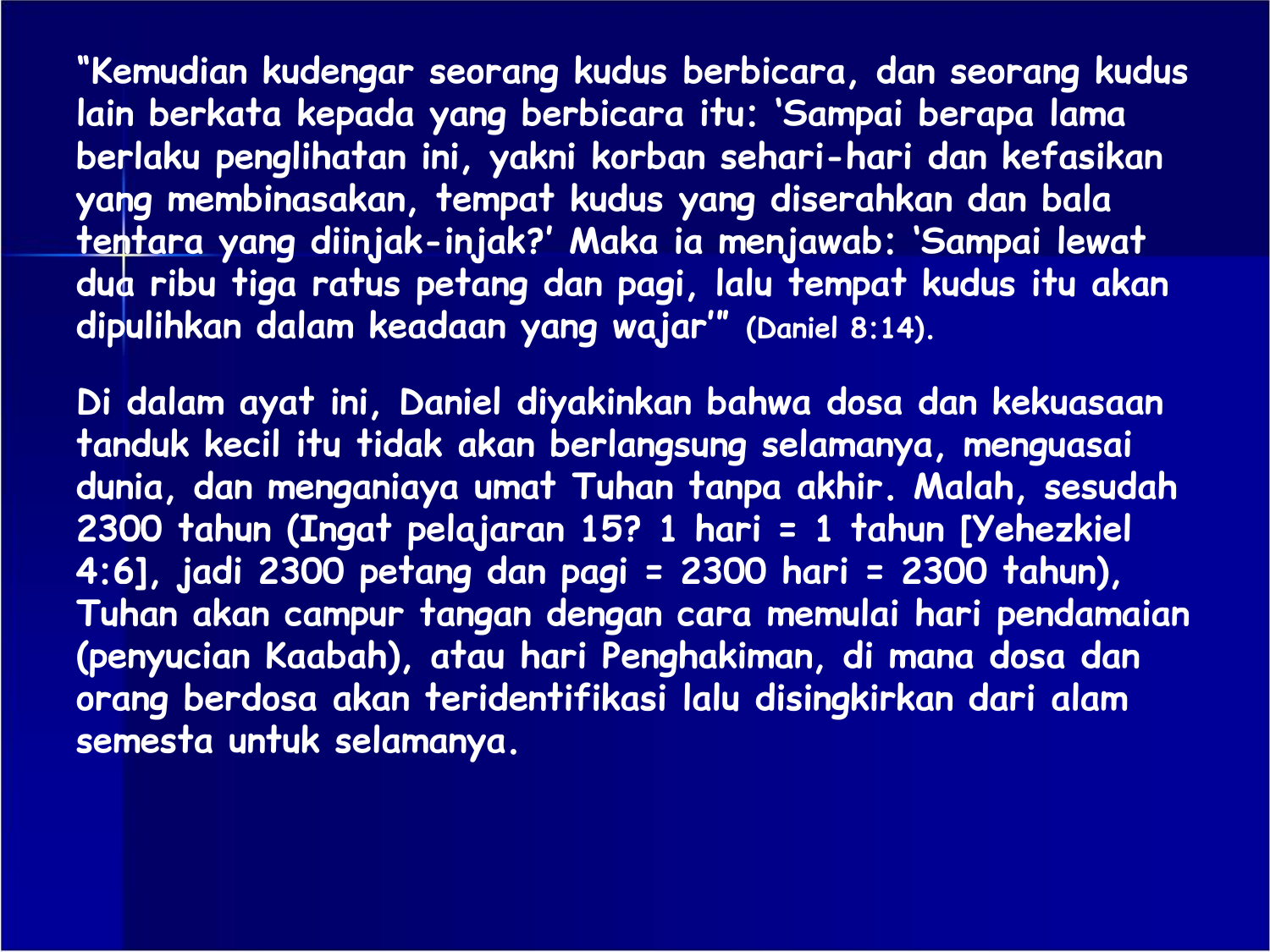

“Kemudian kudengar seorang kudus berbicara, dan seorang kudus lain berkata kepada yang berbicara itu: ‘Sampai berapa lama berlaku penglihatan ini, yakni korban sehari-hari dan kefasikan yang membinasakan, tempat kudus yang diserahkan dan bala tentara yang diinjak-injak?’ Maka ia menjawab: ‘Sampai lewat dua ribu tiga ratus petang dan pagi, lalu tempat kudus itu akan dipulihkan dalam keadaan yang wajar’” (Daniel 8:14).

Di dalam ayat ini, Daniel diyakinkan bahwa dosa dan kekuasaan tanduk kecil itu tidak akan berlangsung selamanya, menguasai dunia, dan menganiaya umat Tuhan tanpa akhir. Malah, sesudah 2300 tahun (Ingat pelajaran 15? 1 hari = 1 tahun [Yehezkiel 4:6], jadi 2300 petang dan pagi = 2300 hari = 2300 tahun), Tuhan akan campur tangan dengan cara memulai hari pendamaian (penyucian Kaabah), atau hari Penghakiman, di mana dosa dan orang berdosa akan teridentifikasi lalu disingkirkan dari alam semesta untuk selamanya.